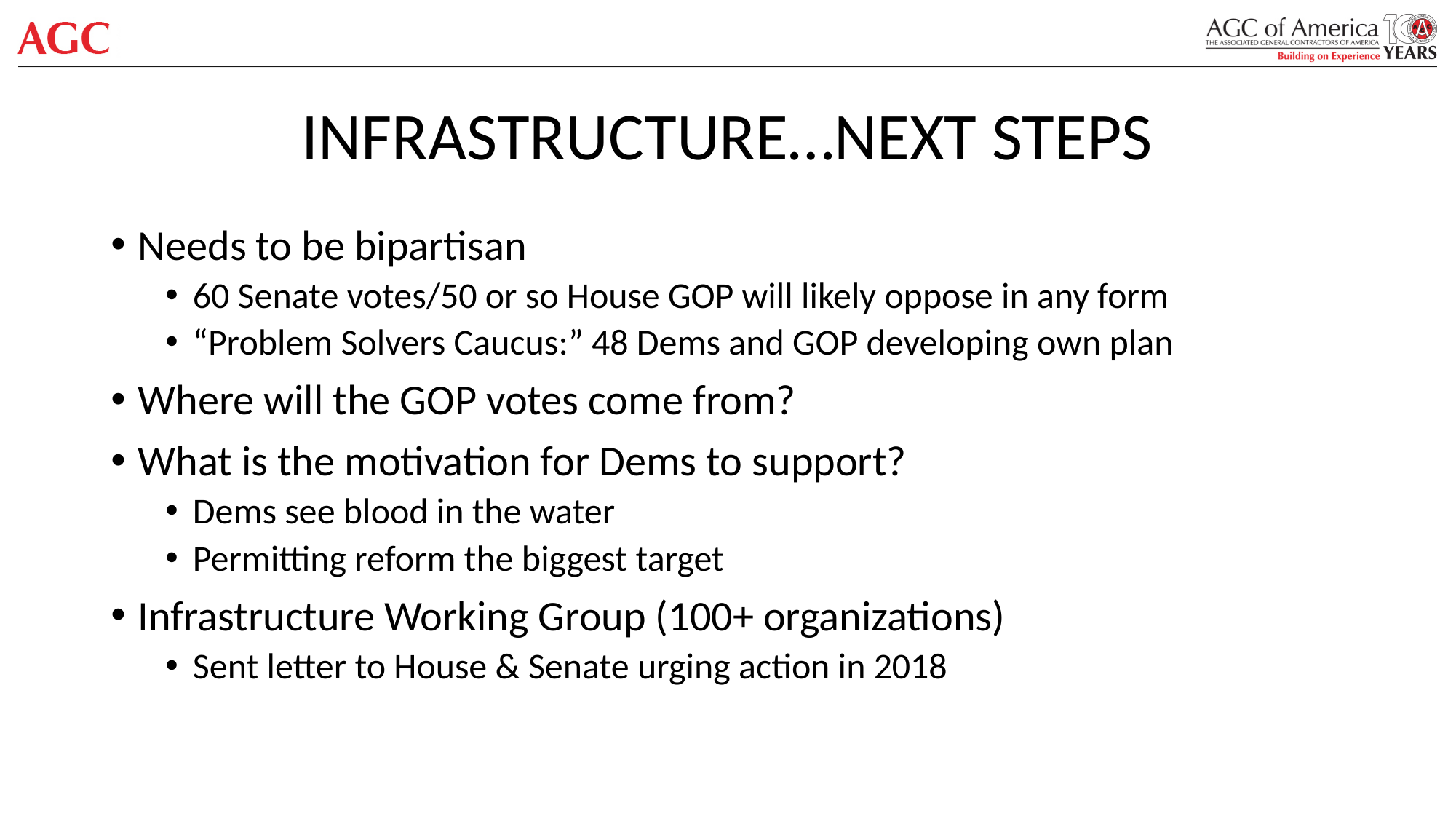

# INFRASTRUCTURE…NEXT STEPS
Needs to be bipartisan
60 Senate votes/50 or so House GOP will likely oppose in any form
“Problem Solvers Caucus:” 48 Dems and GOP developing own plan
Where will the GOP votes come from?
What is the motivation for Dems to support?
Dems see blood in the water
Permitting reform the biggest target
Infrastructure Working Group (100+ organizations)
Sent letter to House & Senate urging action in 2018